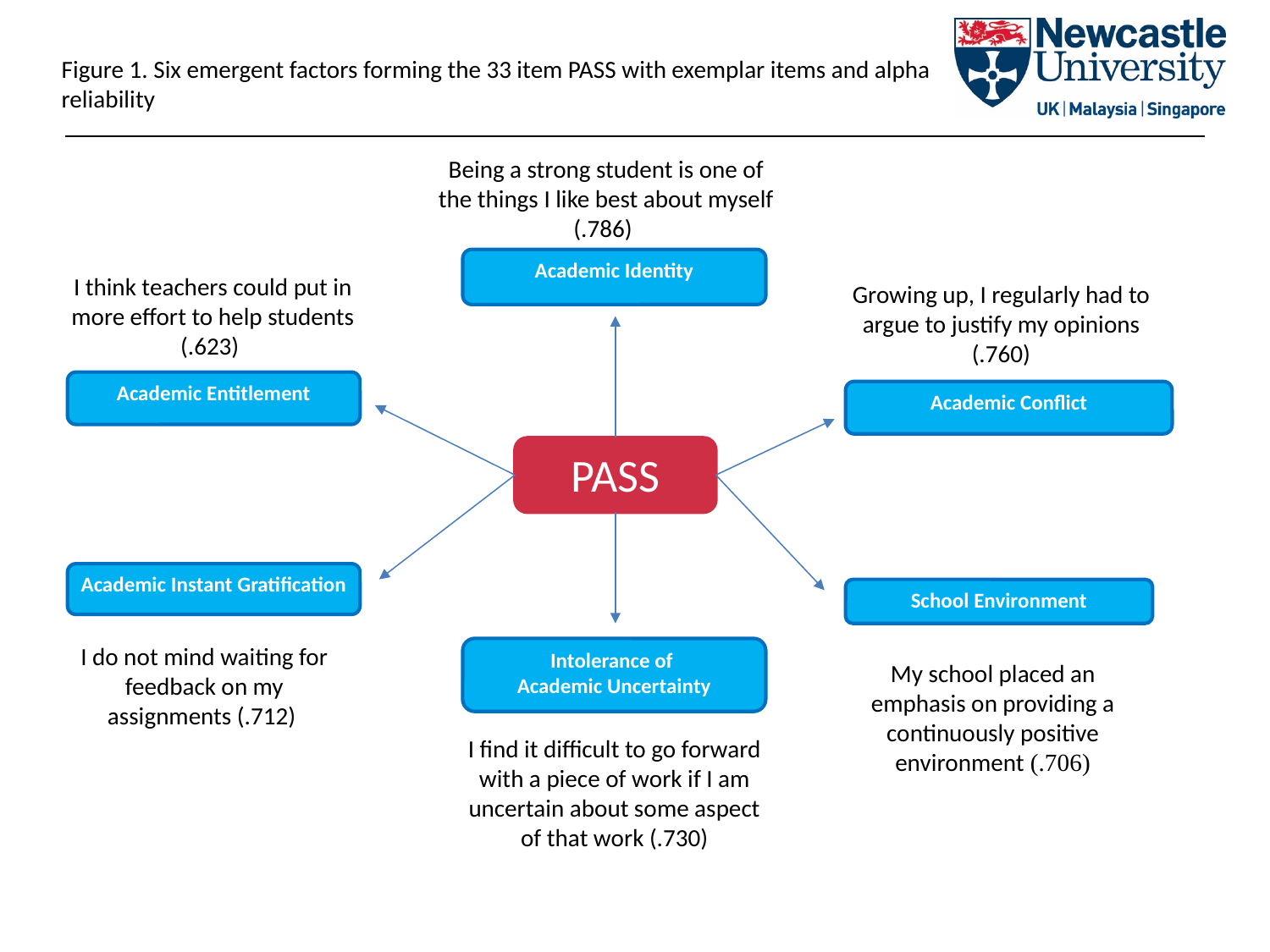

Figure 1. Six emergent factors forming the 33 item PASS with exemplar items and alpha reliability
Being a strong student is one of the things I like best about myself (.786)
Academic Identity
I think teachers could put in more effort to help students (.623)
Growing up, I regularly had to argue to justify my opinions (.760)
Academic Entitlement
Academic Conflict
PASS
Academic Instant Gratification
School Environment
I do not mind waiting for feedback on my assignments (.712)
Intolerance of
Academic Uncertainty
My school placed an emphasis on providing a continuously positive environment (.706)
I find it difficult to go forward with a piece of work if I am uncertain about some aspect of that work (.730)